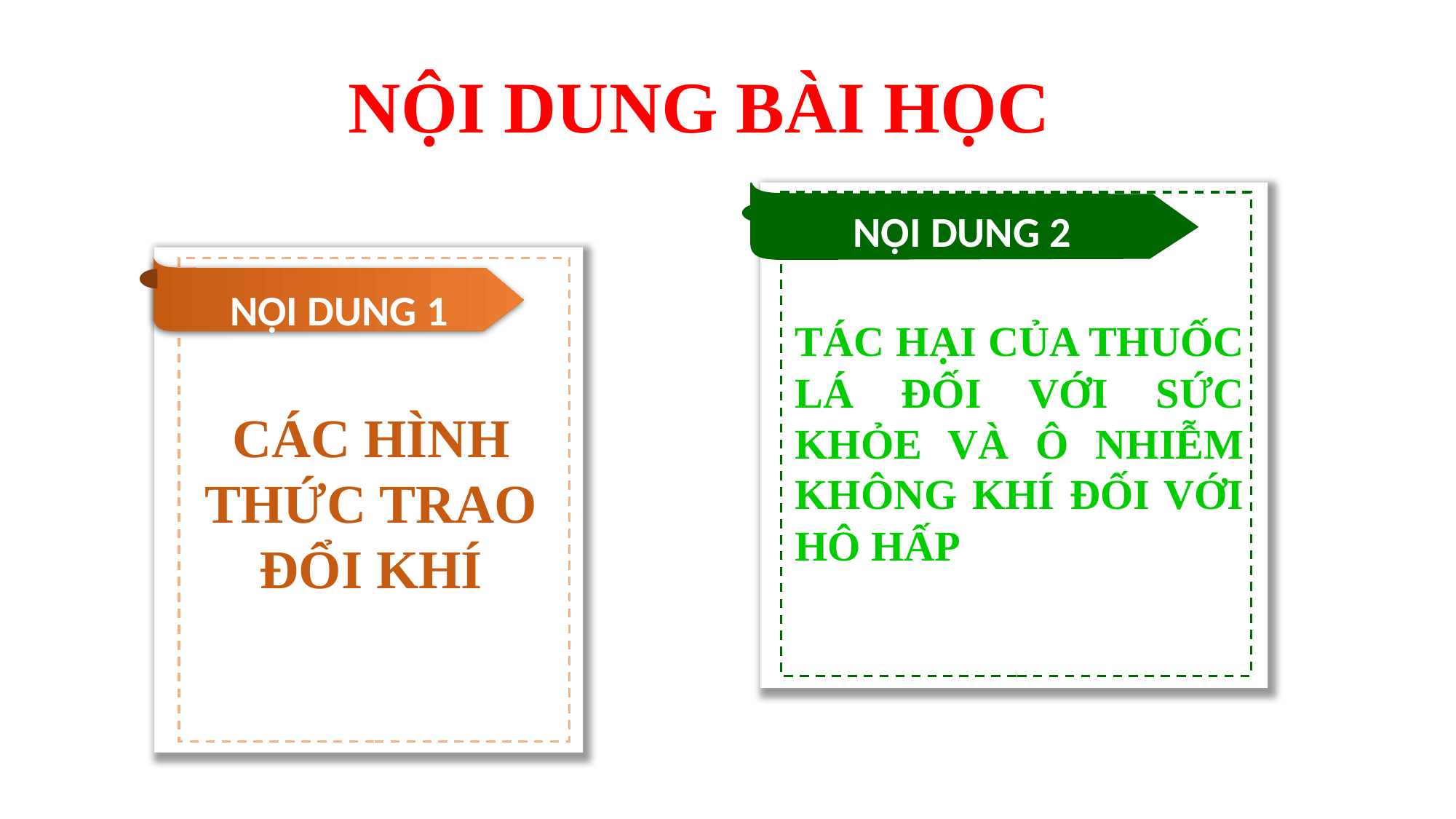

NỘI DUNG BÀI HỌC

TÁC HẠI CỦA THUỐC LÁ ĐỐI VỚI SỨC KHỎE VÀ Ô NHIỄM KHÔNG KHÍ ĐỐI VỚI HÔ HẤP
NỘI DUNG 2

CÁC HÌNH THỨC TRAO ĐỔI KHÍ
NỘI DUNG 1